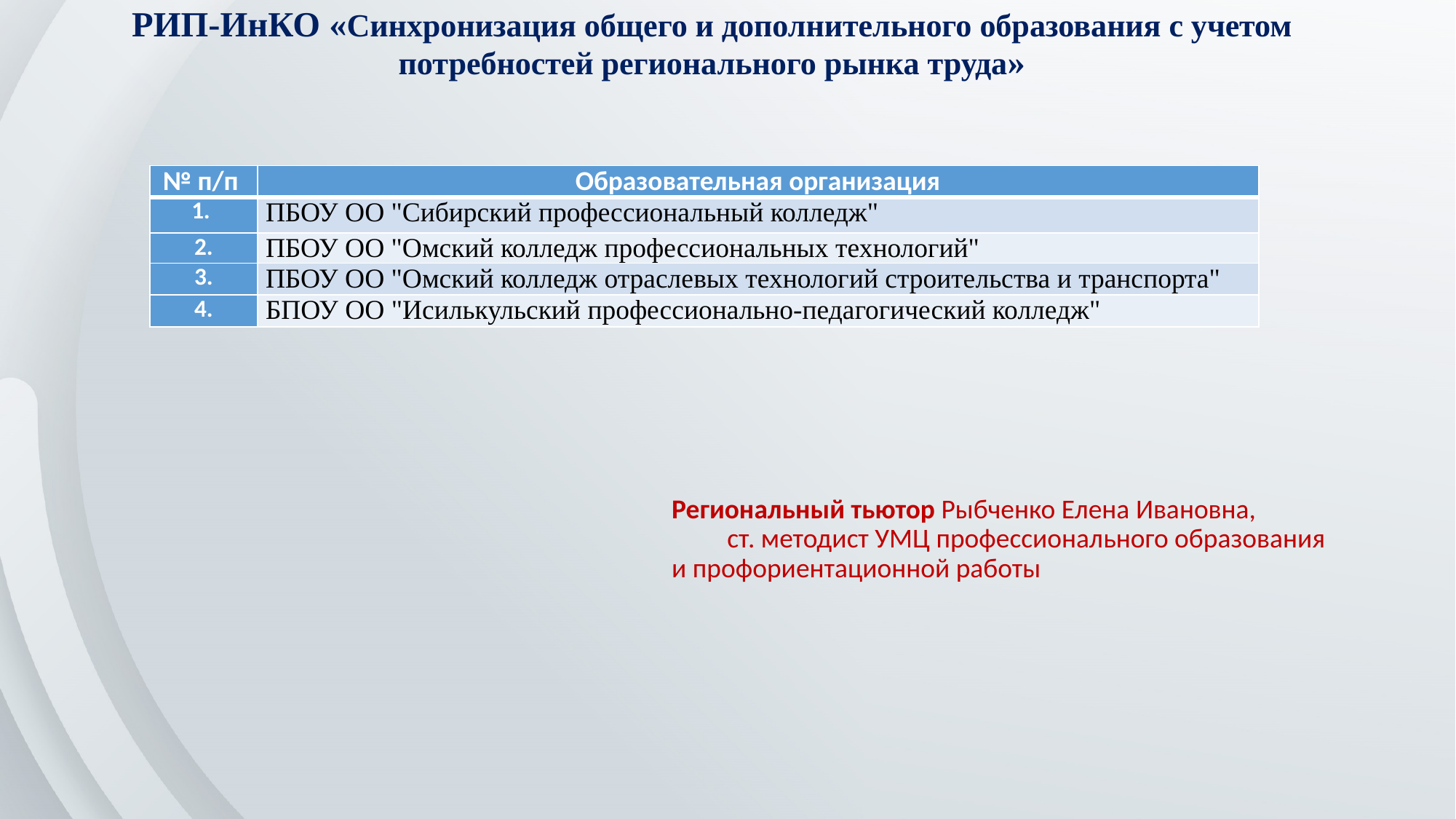

# РИП-ИнКО «Синхронизация общего и дополнительного образования с учетом потребностей регионального рынка труда»
| № п/п | Образовательная организация |
| --- | --- |
| 1. | ПБОУ ОО "Сибирский профессиональный колледж" |
| 2. | ПБОУ ОО "Омский колледж профессиональных технологий" |
| 3. | ПБОУ ОО "Омский колледж отраслевых технологий строительства и транспорта" |
| 4. | БПОУ ОО "Исилькульский профессионально-педагогический колледж" |
Региональный тьютор Рыбченко Елена Ивановна,                       ст. методист УМЦ профессионального образования и профориентационной работы